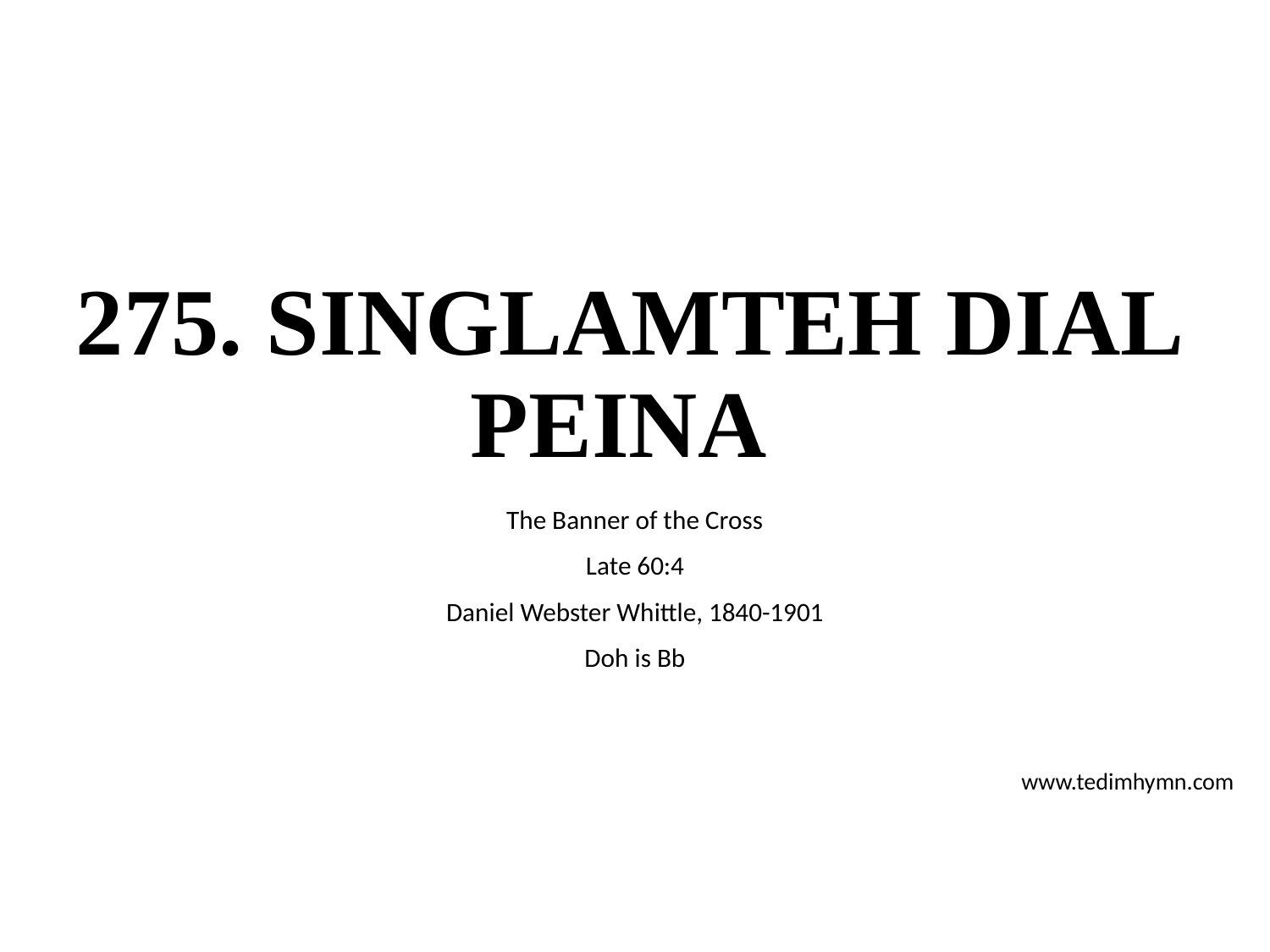

# 275. SINGLAMTEH DIAL PEINA
The Banner of the Cross
Late 60:4
Daniel Webster Whittle, 1840-1901
Doh is Bb
www.tedimhymn.com